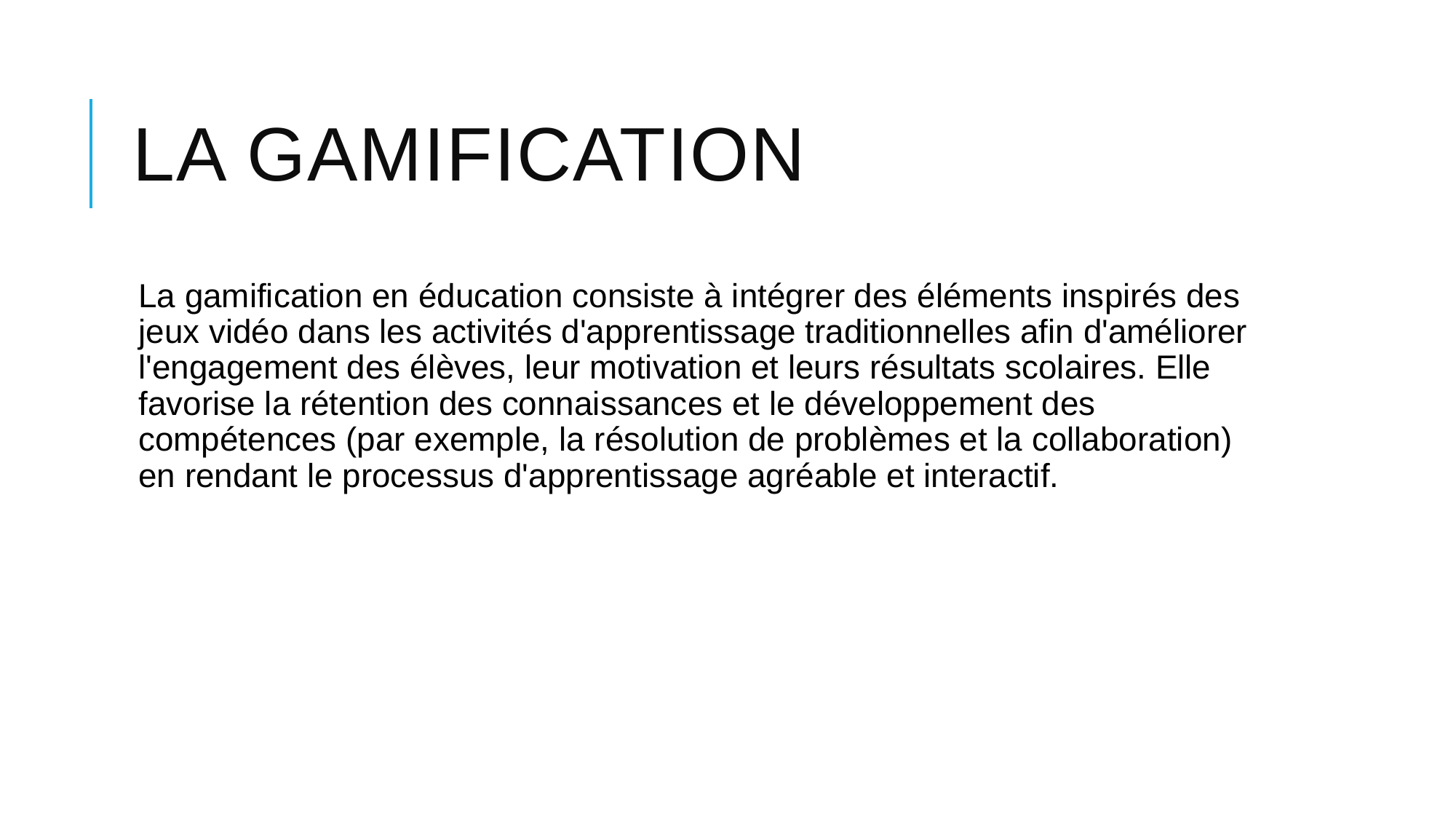

# La gamification
La gamification en éducation consiste à intégrer des éléments inspirés des jeux vidéo dans les activités d'apprentissage traditionnelles afin d'améliorer l'engagement des élèves, leur motivation et leurs résultats scolaires. Elle favorise la rétention des connaissances et le développement des compétences (par exemple, la résolution de problèmes et la collaboration) en rendant le processus d'apprentissage agréable et interactif.